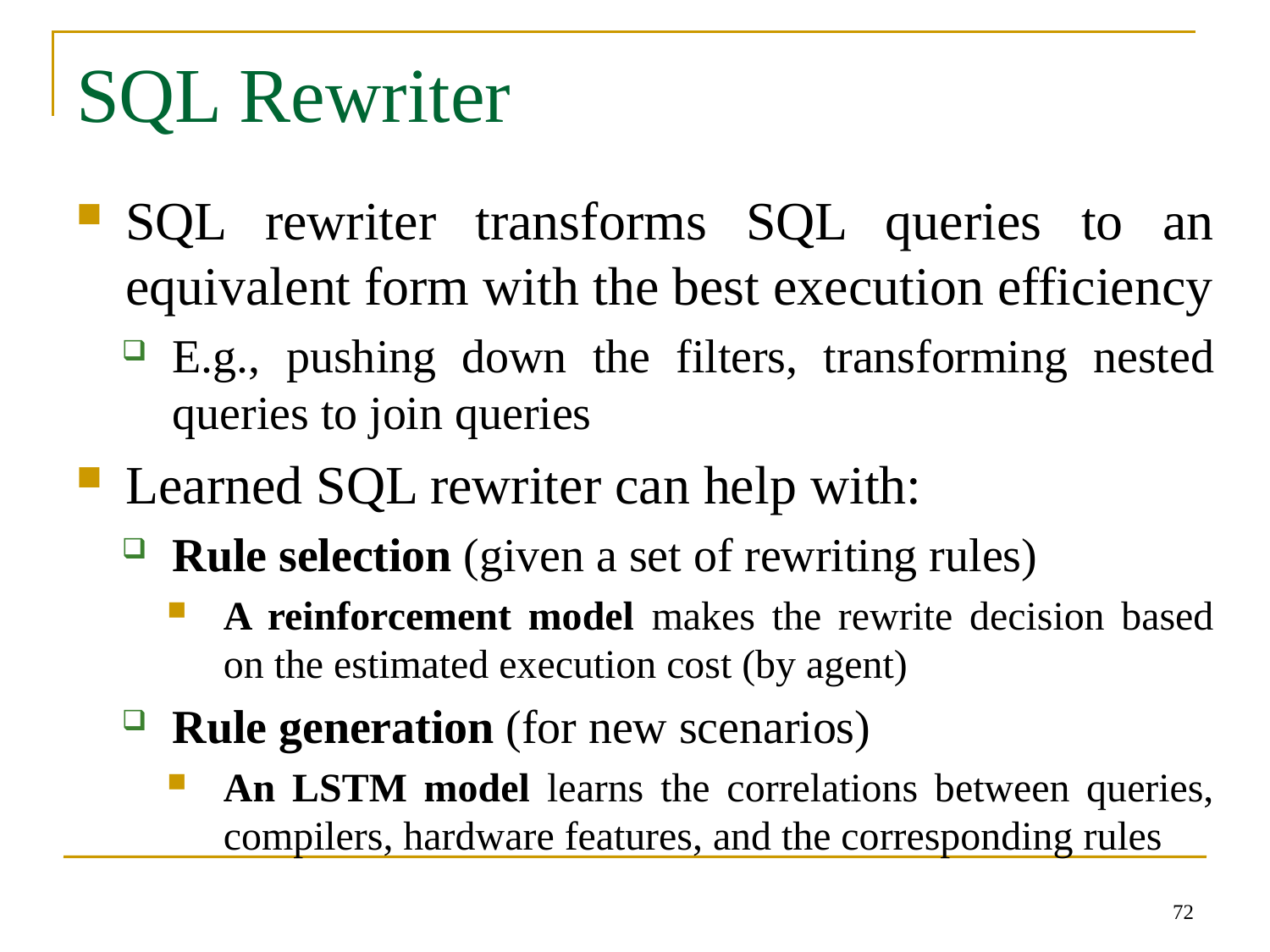

# SQL Rewriter
SQL rewriter transforms SQL queries to an equivalent form with the best execution efficiency
E.g., pushing down the filters, transforming nested queries to join queries
Learned SQL rewriter can help with:
Rule selection (given a set of rewriting rules)
A reinforcement model makes the rewrite decision based on the estimated execution cost (by agent)
Rule generation (for new scenarios)
An LSTM model learns the correlations between queries, compilers, hardware features, and the corresponding rules

72